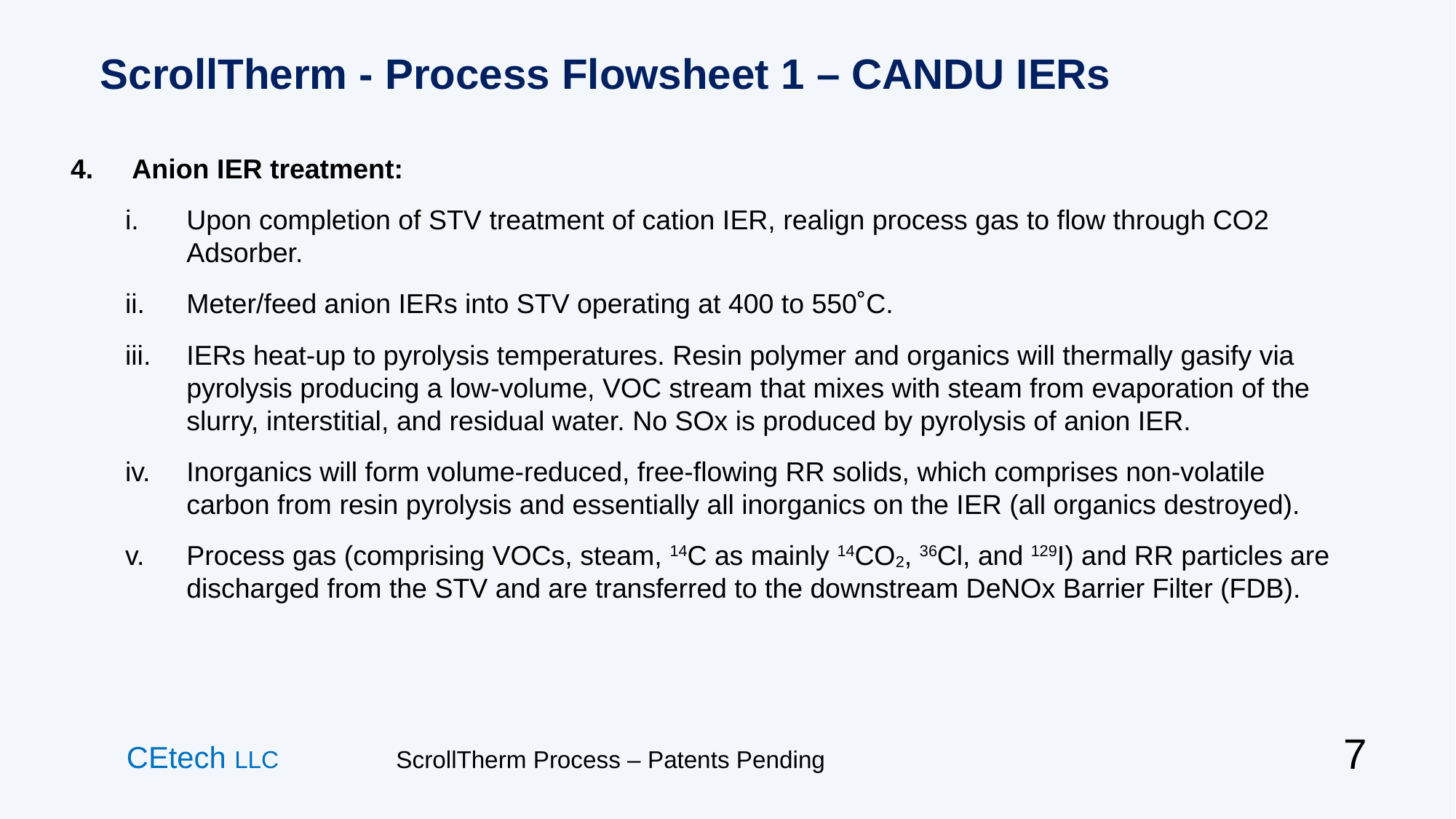

# ScrollTherm - Process Flowsheet 1 – CANDU IERs
Anion IER treatment:
Upon completion of STV treatment of cation IER, realign process gas to flow through CO2 Adsorber.
Meter/feed anion IERs into STV operating at 400 to 550˚C.
IERs heat-up to pyrolysis temperatures. Resin polymer and organics will thermally gasify via pyrolysis producing a low-volume, VOC stream that mixes with steam from evaporation of the slurry, interstitial, and residual water. No SOx is produced by pyrolysis of anion IER.
Inorganics will form volume-reduced, free-flowing RR solids, which comprises non-volatile carbon from resin pyrolysis and essentially all inorganics on the IER (all organics destroyed).
Process gas (comprising VOCs, steam, 14C as mainly 14CO2, 36Cl, and 129I) and RR particles are discharged from the STV and are transferred to the downstream DeNOx Barrier Filter (FDB).
7
CEtech LLC              ScrollTherm Process – Patents Pending